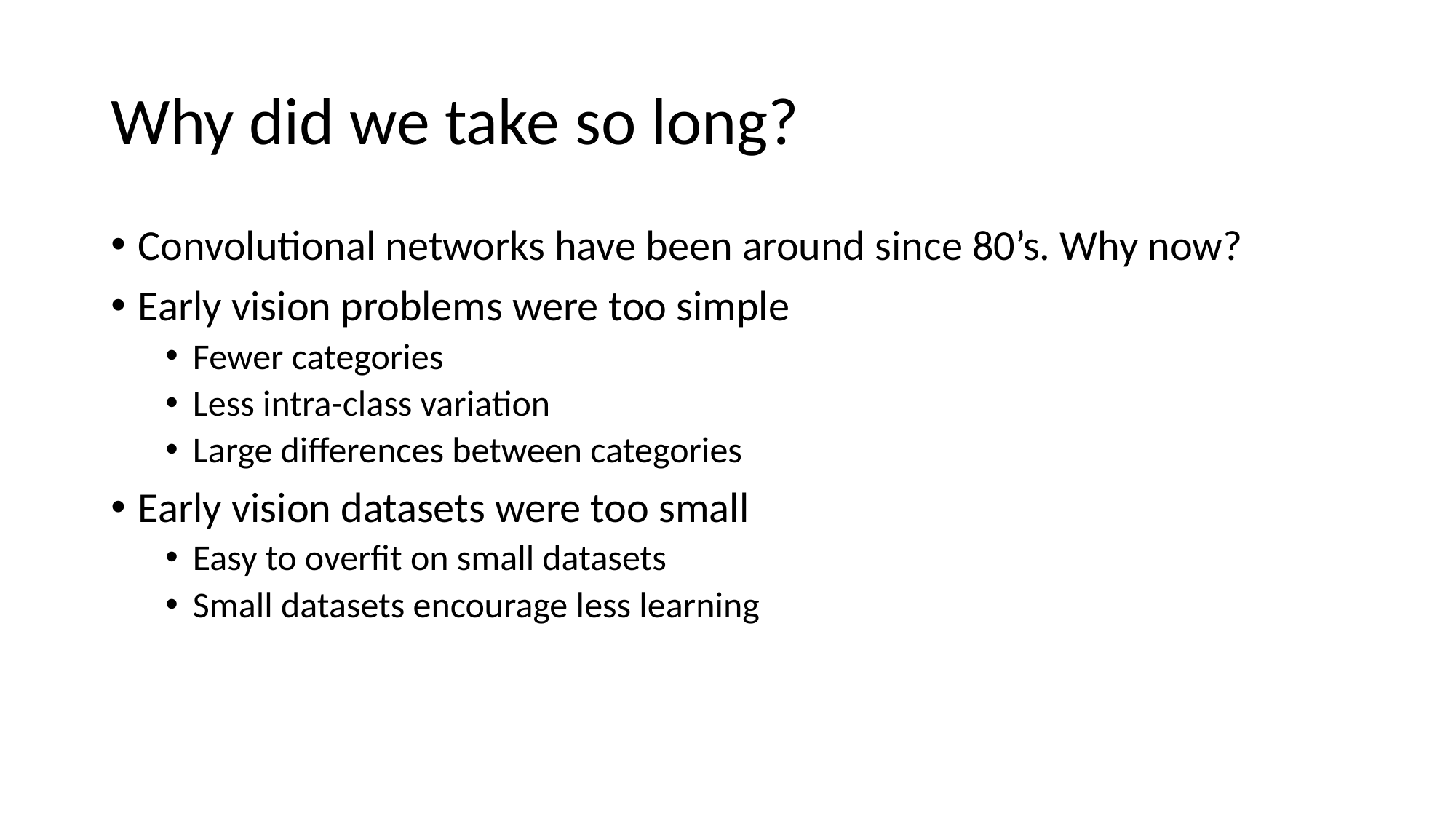

# Why did we take so long?
Convolutional networks have been around since 80’s. Why now?
Early vision problems were too simple
Fewer categories
Less intra-class variation
Large differences between categories
Early vision datasets were too small
Easy to overfit on small datasets
Small datasets encourage less learning